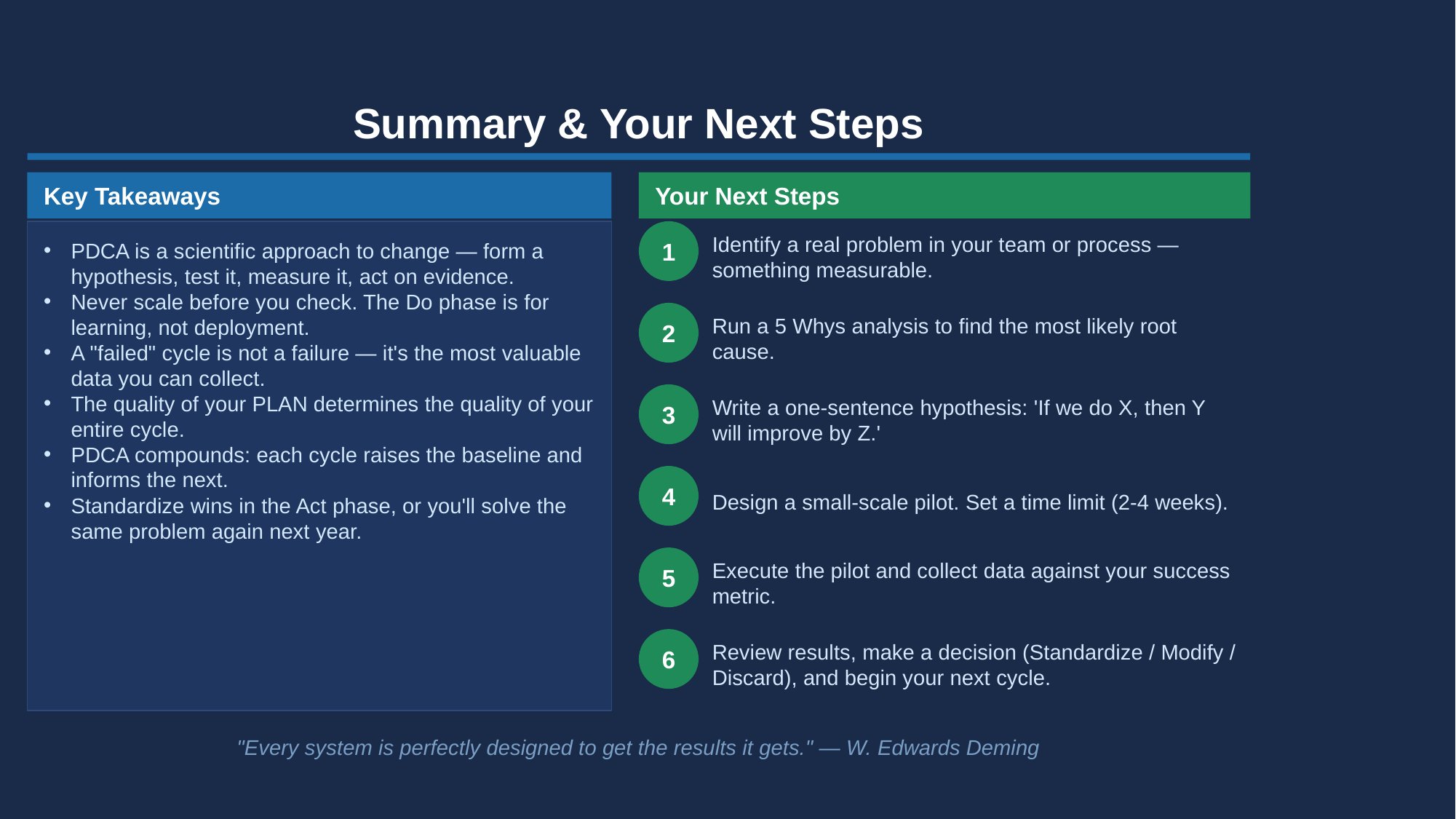

Summary & Your Next Steps

Key Takeaways
Your Next Steps
PDCA is a scientific approach to change — form a hypothesis, test it, measure it, act on evidence.
Never scale before you check. The Do phase is for learning, not deployment.
A "failed" cycle is not a failure — it's the most valuable data you can collect.
The quality of your PLAN determines the quality of your entire cycle.
PDCA compounds: each cycle raises the baseline and informs the next.
Standardize wins in the Act phase, or you'll solve the same problem again next year.
1
Identify a real problem in your team or process — something measurable.
2
Run a 5 Whys analysis to find the most likely root cause.
3
Write a one-sentence hypothesis: 'If we do X, then Y will improve by Z.'
4
Design a small-scale pilot. Set a time limit (2-4 weeks).
5
Execute the pilot and collect data against your success metric.
6
Review results, make a decision (Standardize / Modify / Discard), and begin your next cycle.
"Every system is perfectly designed to get the results it gets." — W. Edwards Deming